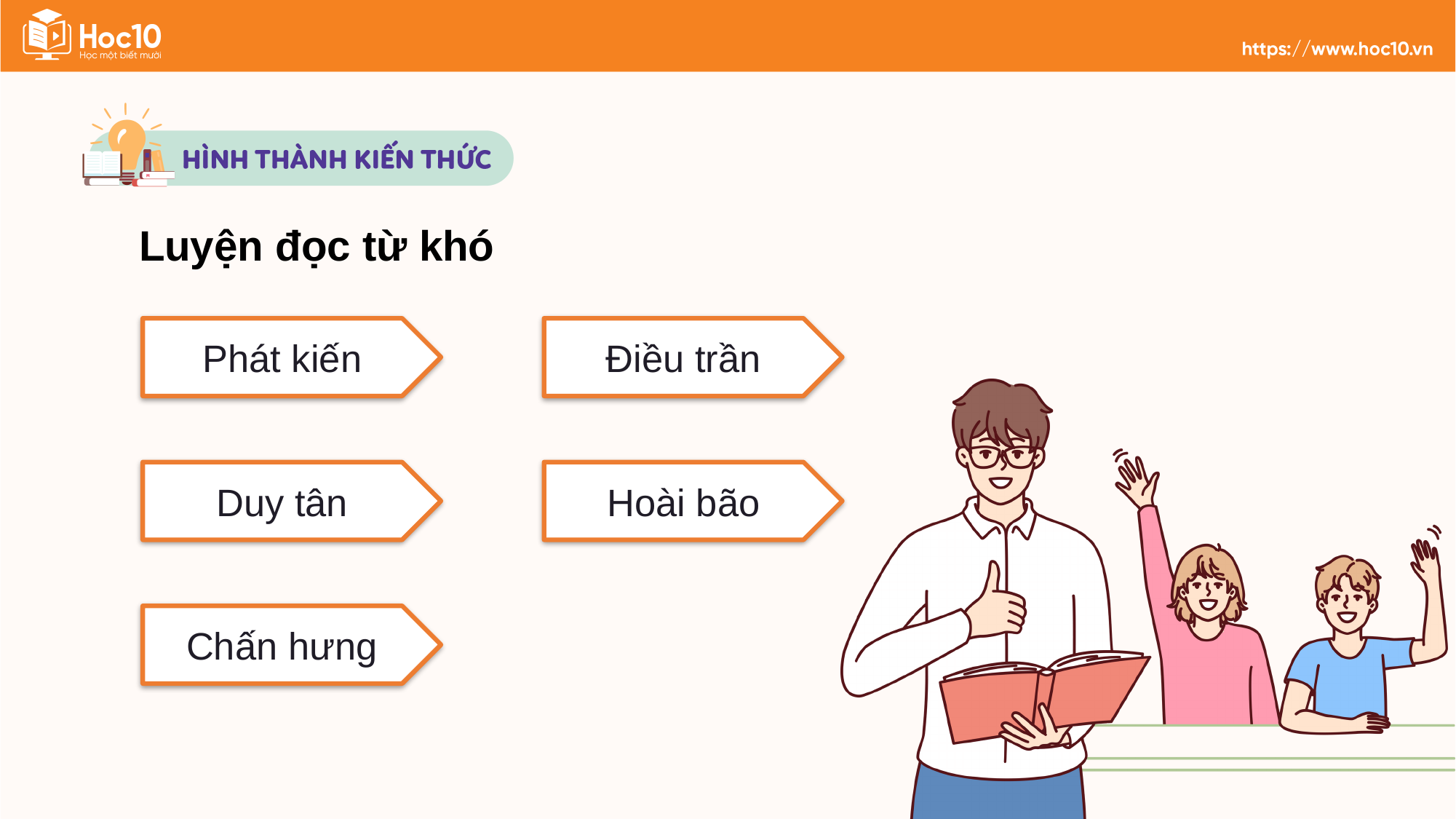

Luyện đọc từ khó
Phát kiến
Điều trần

Duy tân
Hoài bão
Chấn hưng